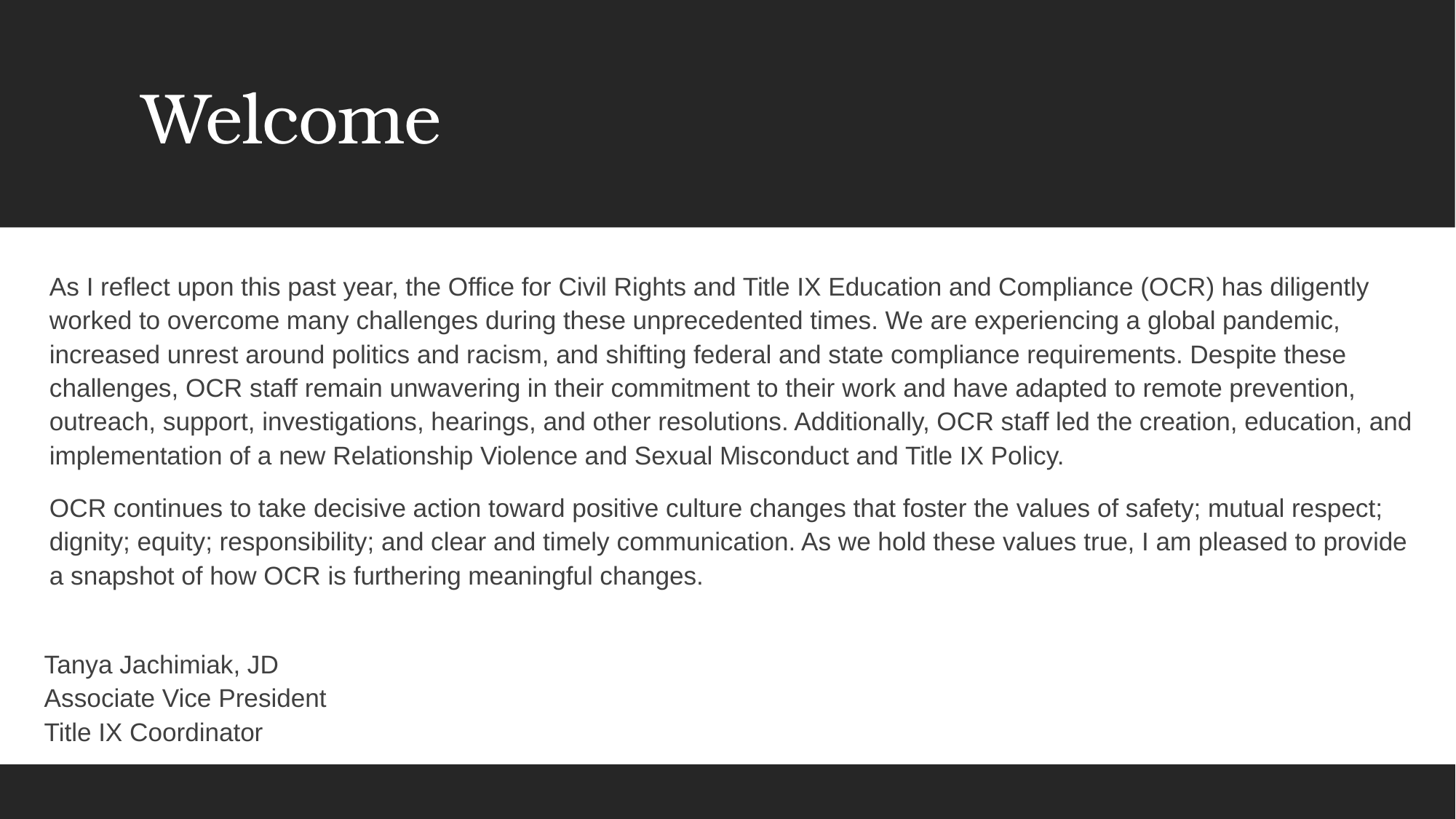

# Welcome
As I reflect upon this past year, the Office for Civil Rights and Title IX Education and Compliance (OCR) has diligently worked to overcome many challenges during these unprecedented times. We are experiencing a global pandemic, increased unrest around politics and racism, and shifting federal and state compliance requirements. Despite these challenges, OCR staff remain unwavering in their commitment to their work and have adapted to remote prevention, outreach, support, investigations, hearings, and other resolutions. Additionally, OCR staff led the creation, education, and implementation of a new Relationship Violence and Sexual Misconduct and Title IX Policy.
OCR continues to take decisive action toward positive culture changes that foster the values of safety; mutual respect; dignity; equity; responsibility; and clear and timely communication. As we hold these values true, I am pleased to provide a snapshot of how OCR is furthering meaningful changes.

Tanya Jachimiak, JD
Associate Vice President
Title IX Coordinator